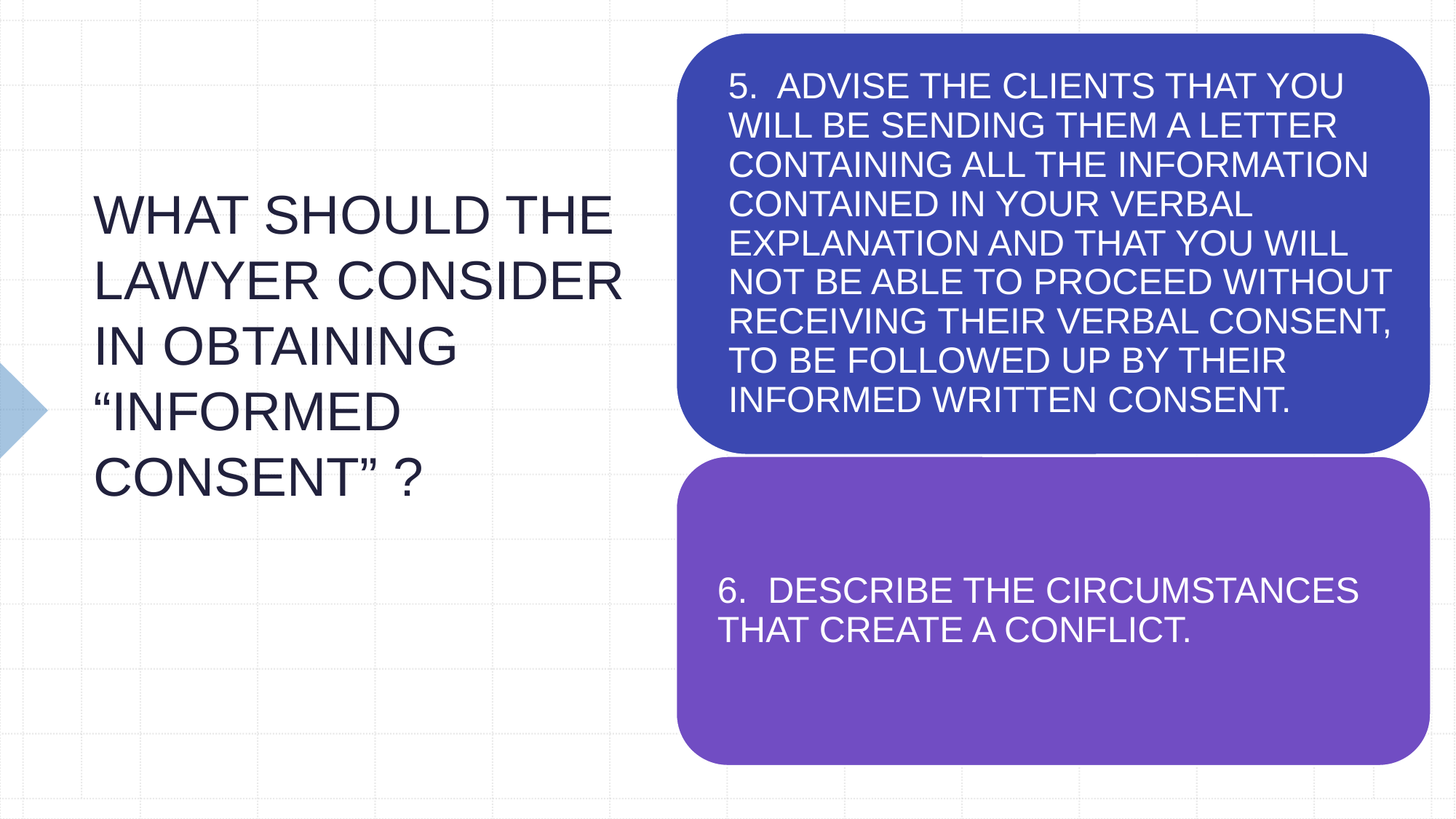

# WHAT SHOULD THE LAWYER CONSIDER IN OBTAINING “INFORMED CONSENT” ?
5.  ADVISE THE CLIENTS THAT YOU WILL BE SENDING THEM A LETTER CONTAINING ALL THE INFORMATION CONTAINED IN YOUR VERBAL EXPLANATION AND THAT YOU WILL NOT BE ABLE TO PROCEED WITHOUT RECEIVING THEIR VERBAL CONSENT, TO BE FOLLOWED UP BY THEIR INFORMED WRITTEN CONSENT.
6.  DESCRIBE THE CIRCUMSTANCES THAT CREATE A CONFLICT.